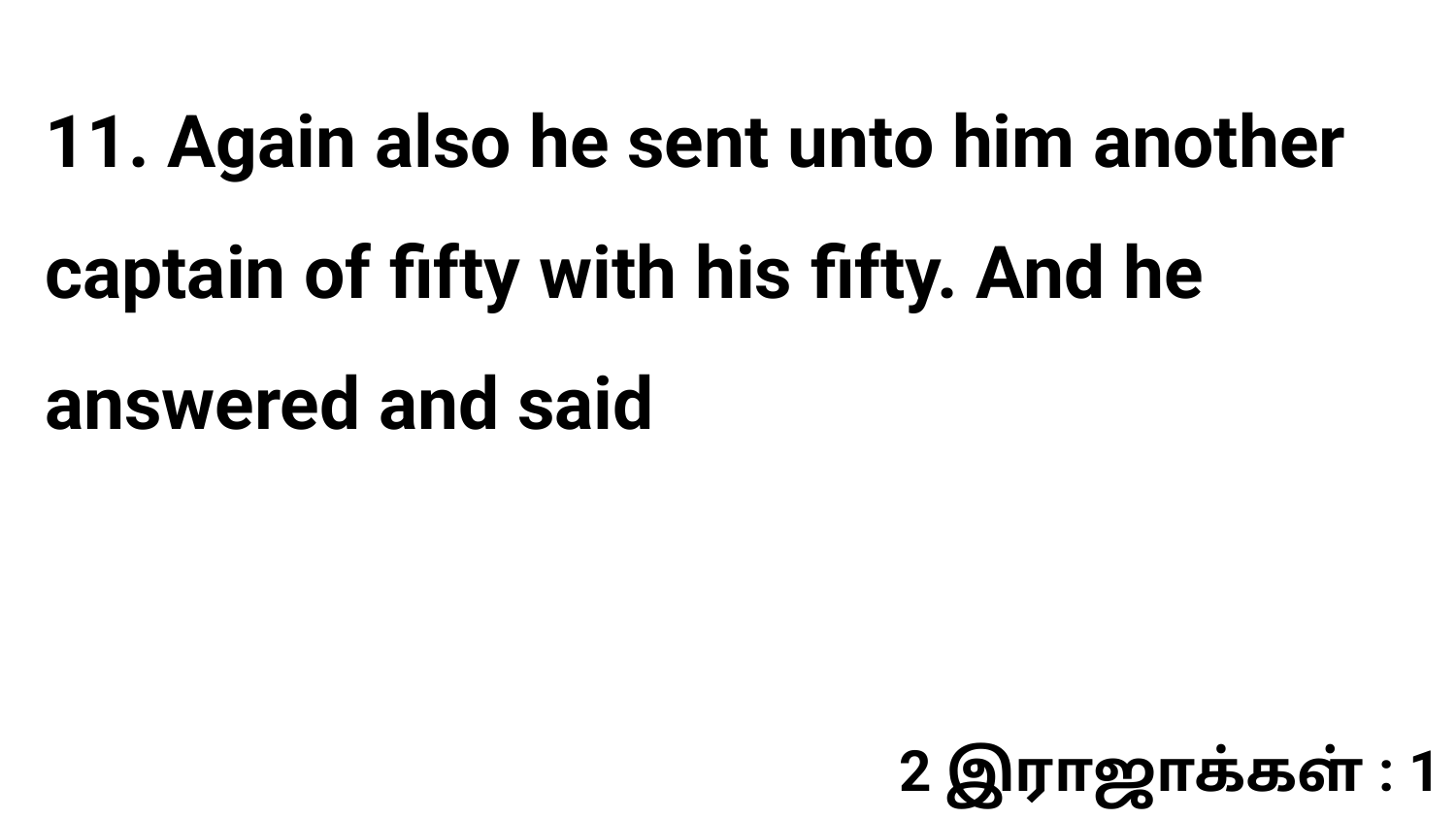

11. Again also he sent unto him another captain of fifty with his fifty. And he answered and said
2 இராஜாக்கள் : 1